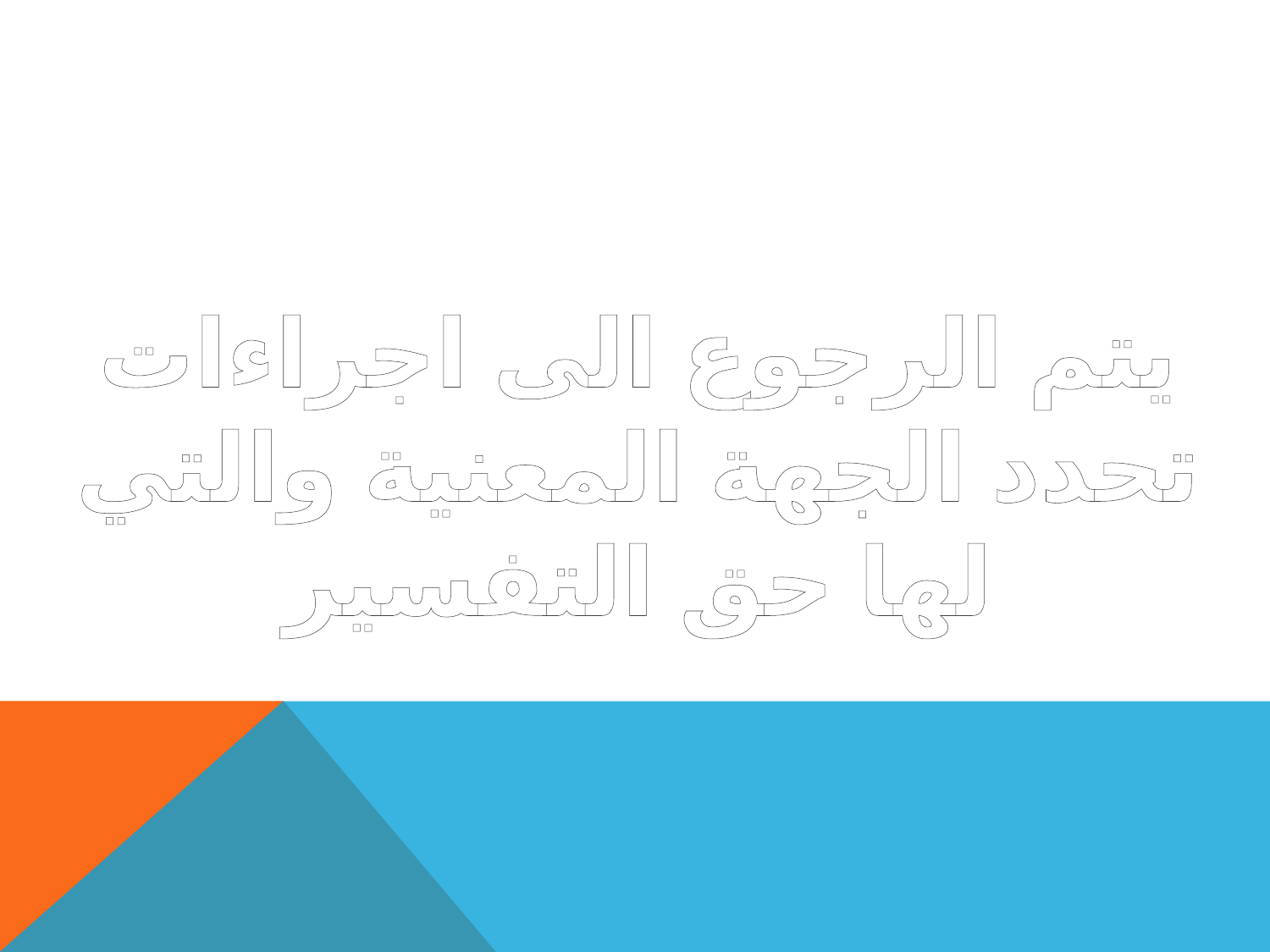

يتم الرجوع الى اجراءات تحدد الجهة المعنية والتي لها حق التفسير